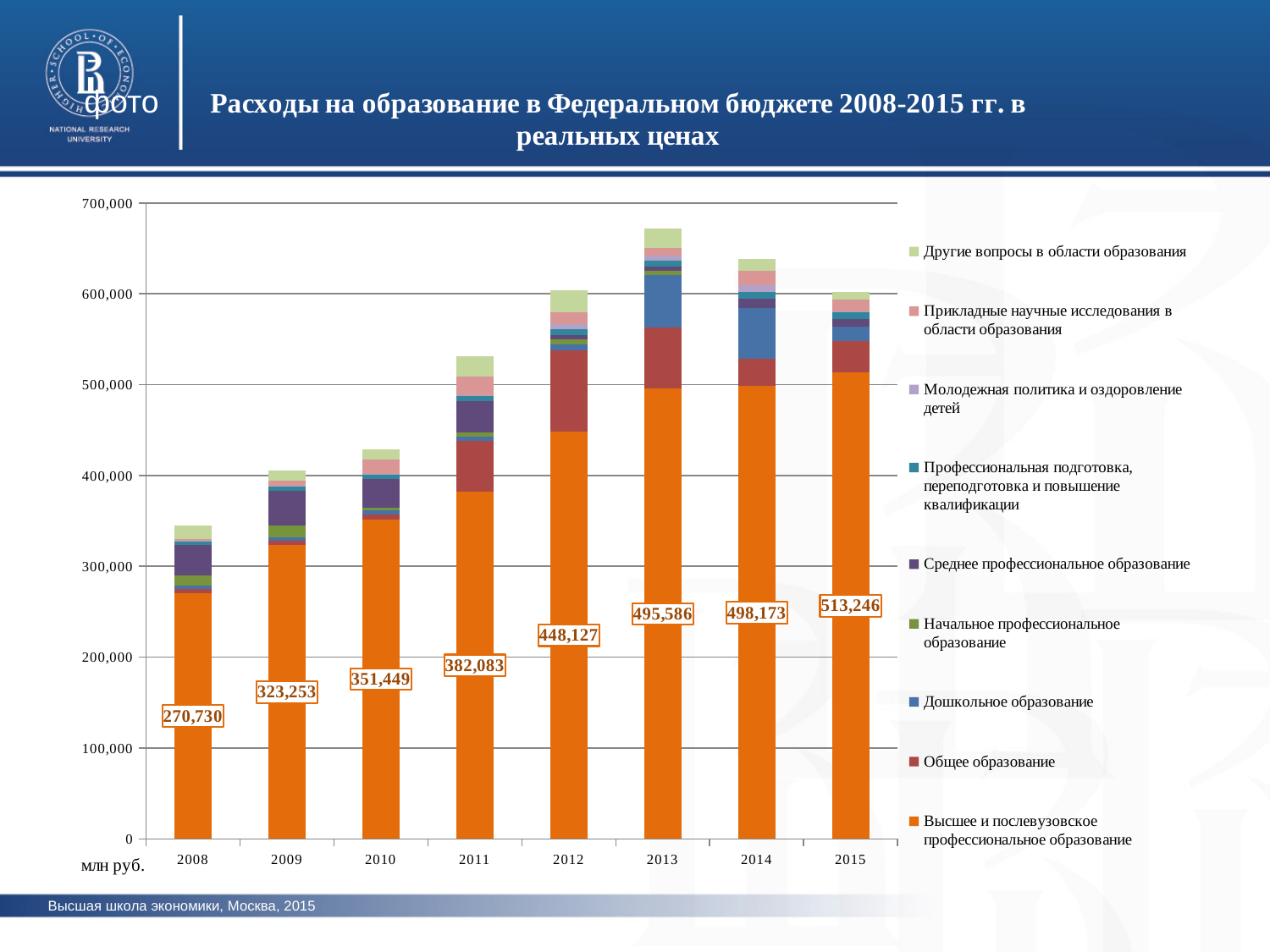

### Chart: Расходы на образование в Федеральном бюджете 2008-2015 гг. в реальных ценах

| Category | Высшее и послевузовское профессиональное образование | Общее образование | Дошкольное образование | Начальное профессиональное образование | Среднее профессиональное образование | Профессиональная подготовка, переподготовка и повышение квалификации | Молодежная политика и оздоровление детей | Прикладные научные исследования в области образования | Другие вопросы в области образования |
|---|---|---|---|---|---|---|---|---|---|
|  | 270730.11935636 | 4065.07027348 | 3530.562649409996 | 11470.95427572 | 33641.31321745008 | 3940.18729328 | 588.41352003 | 1952.5406995 | 15162.69669287 |
|  | 323253.00699315005 | 4936.919215870001 | 3891.2369612099997 | 13163.51398856 | 37583.1532385 | 4673.115701950002 | 863.0831410300005 | 5944.13603037 | 11614.055617179993 |
|  | 351448.67323663 | 5645.015021590006 | 4179.0085322800005 | 3067.2086915999967 | 32094.281556319977 | 4839.13597439 | 648.96005367 | 15646.03871225001 | 11195.664893579999 |
|  | 382083.2597547999 | 55661.23291757 | 5351.25193327 | 3916.495912390004 | 35200.232430759985 | 5680.95392111 | 609.8290488999991 | 20086.525248650003 | 22588.009581409977 |
|  | 448126.99104464 | 89586.63570293016 | 6948.339265090001 | 4955.3024993300005 | 5147.515931600005 | 6379.883273660003 | 5415.040536460006 | 13553.788298490002 | 23724.812091 |
|  | 495586.00050446996 | 67044.66335316995 | 57732.80716348 | 4804.704505799999 | 4511.83876593 | 6773.785255870001 | 5592.059585180001 | 8635.868801699986 | 21596.488799850027 |
|  | 498172.8375 | 30192.2342 | 55831.5546 | None | 10009.71380000001 | 8089.3405 | 7255.922000000001 | 15338.5701 | 13374.6636 |
|  | 513246.2856000004 | 35246.503000000004 | 14961.652699999988 | None | 8884.778999999986 | 7457.516500000003 | 956.3577999999992 | 13060.351099999985 | 8294.810099999988 |
фото
фото
фто
фото
фото
Высшая школа экономики, Москва, 2015